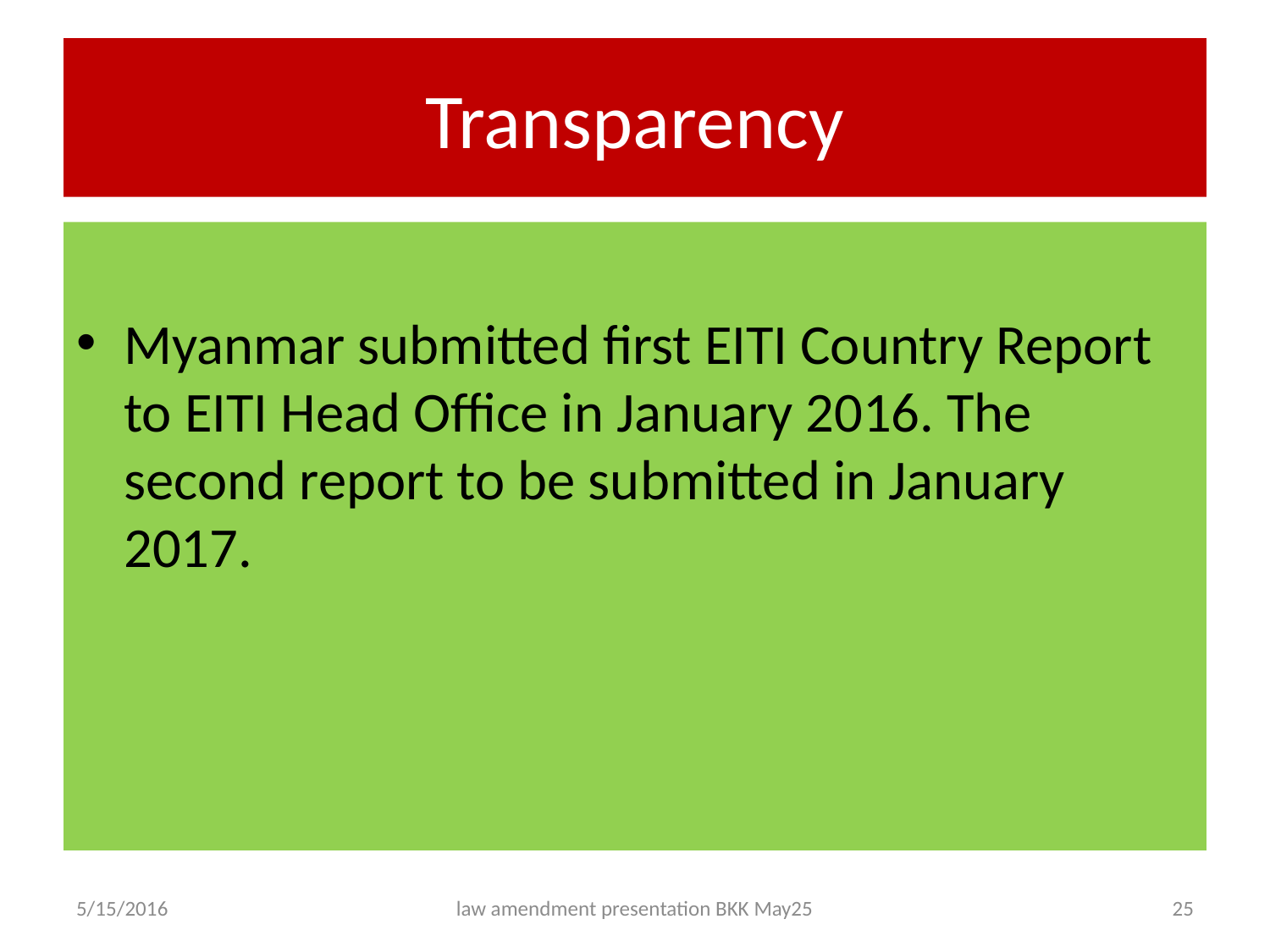

# Transparency

Myanmar submitted first EITI Country Report to EITI Head Office in January 2016. The second report to be submitted in January 2017.
5/15/2016
law amendment presentation BKK May25
25